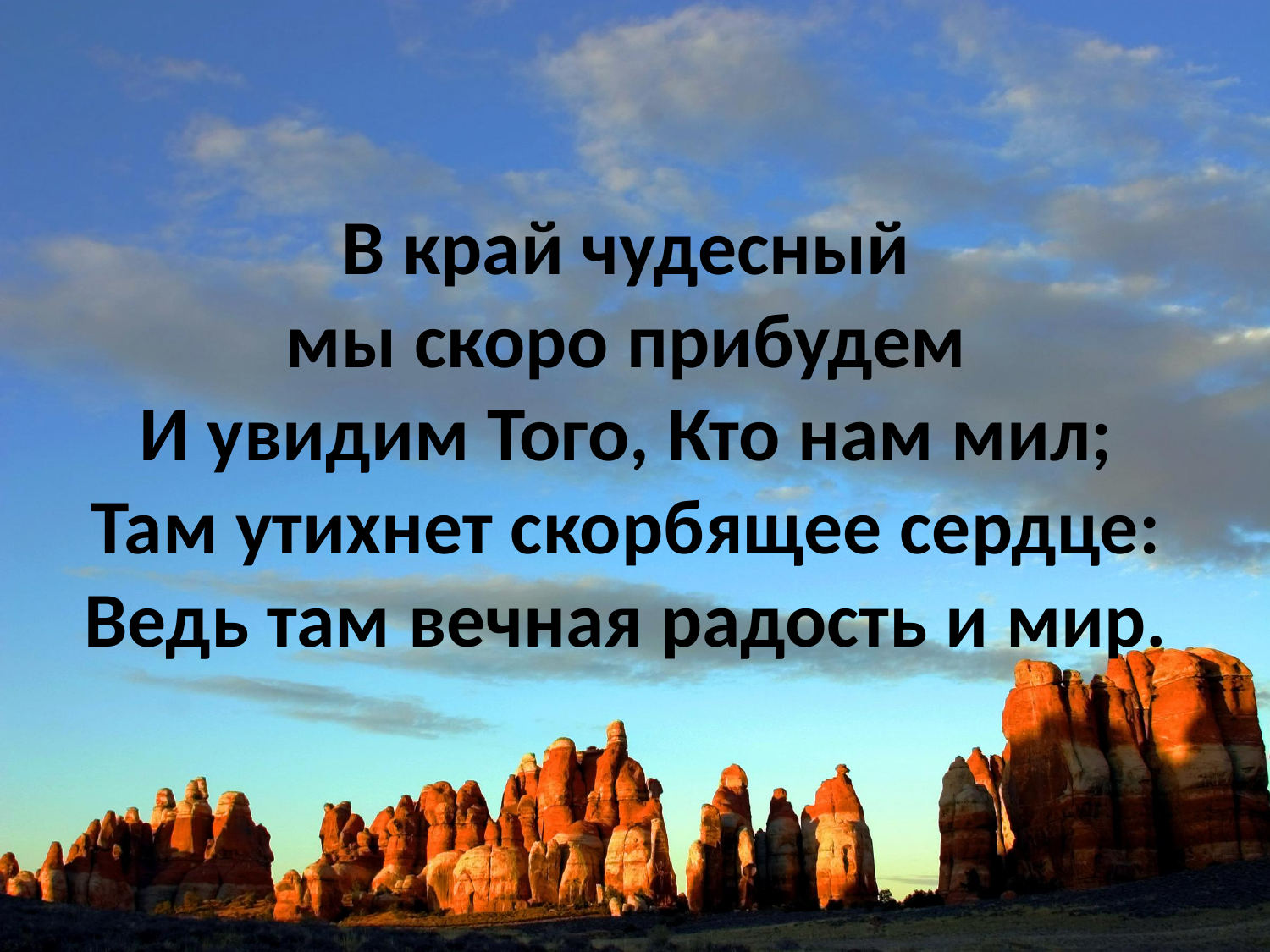

# В край чудесный мы скоро прибудем И увидим Того, Кто нам мил; Там утихнет скорбящее сердце: Ведь там вечная радость и мир.